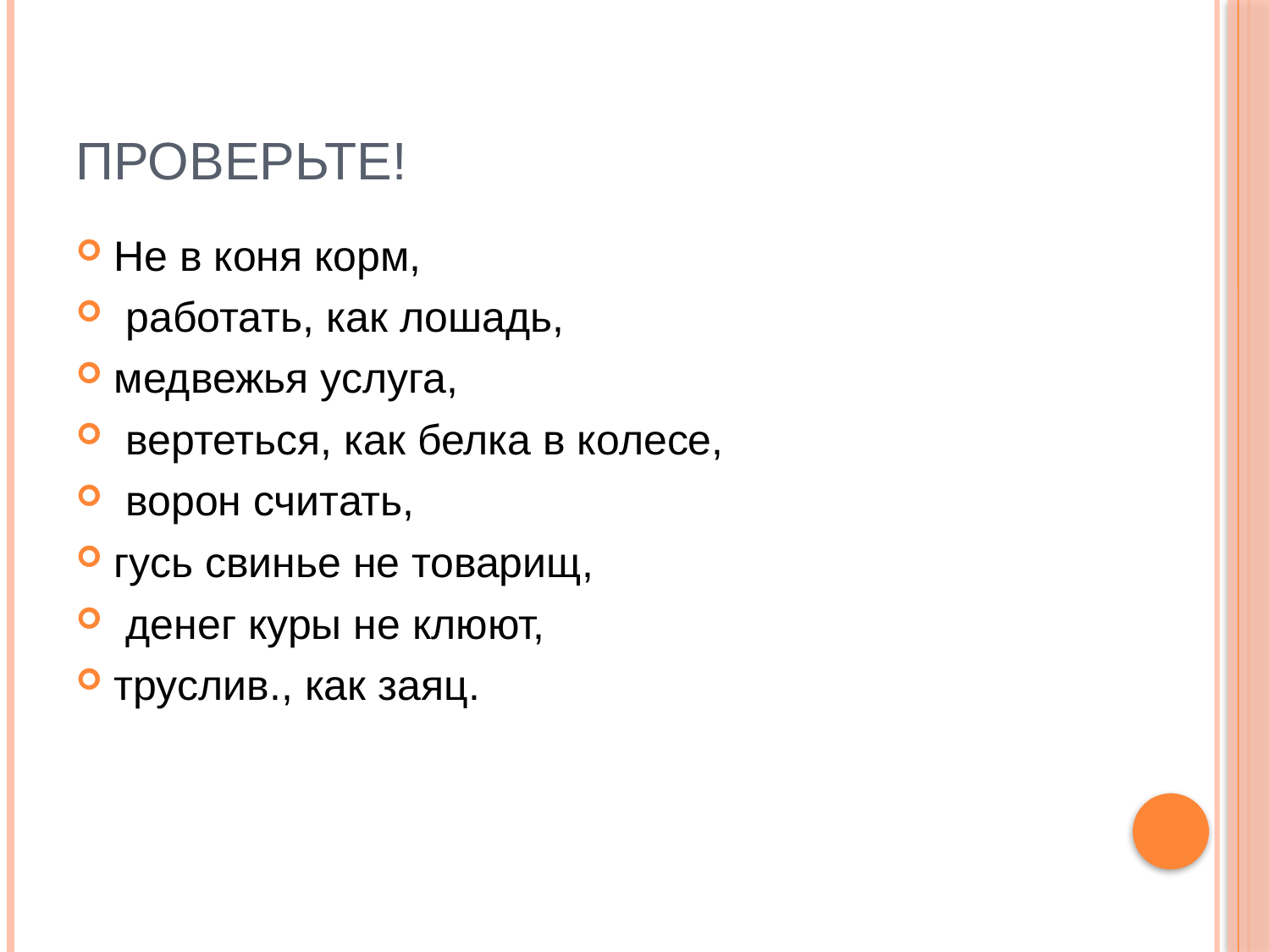

# Проверьте!
Не в коня корм,
 работать, как лошадь,
медвежья услуга,
 вертеться, как белка в колесе,
 ворон считать,
гусь свинье не товарищ,
 денег куры не клюют,
труслив., как заяц.